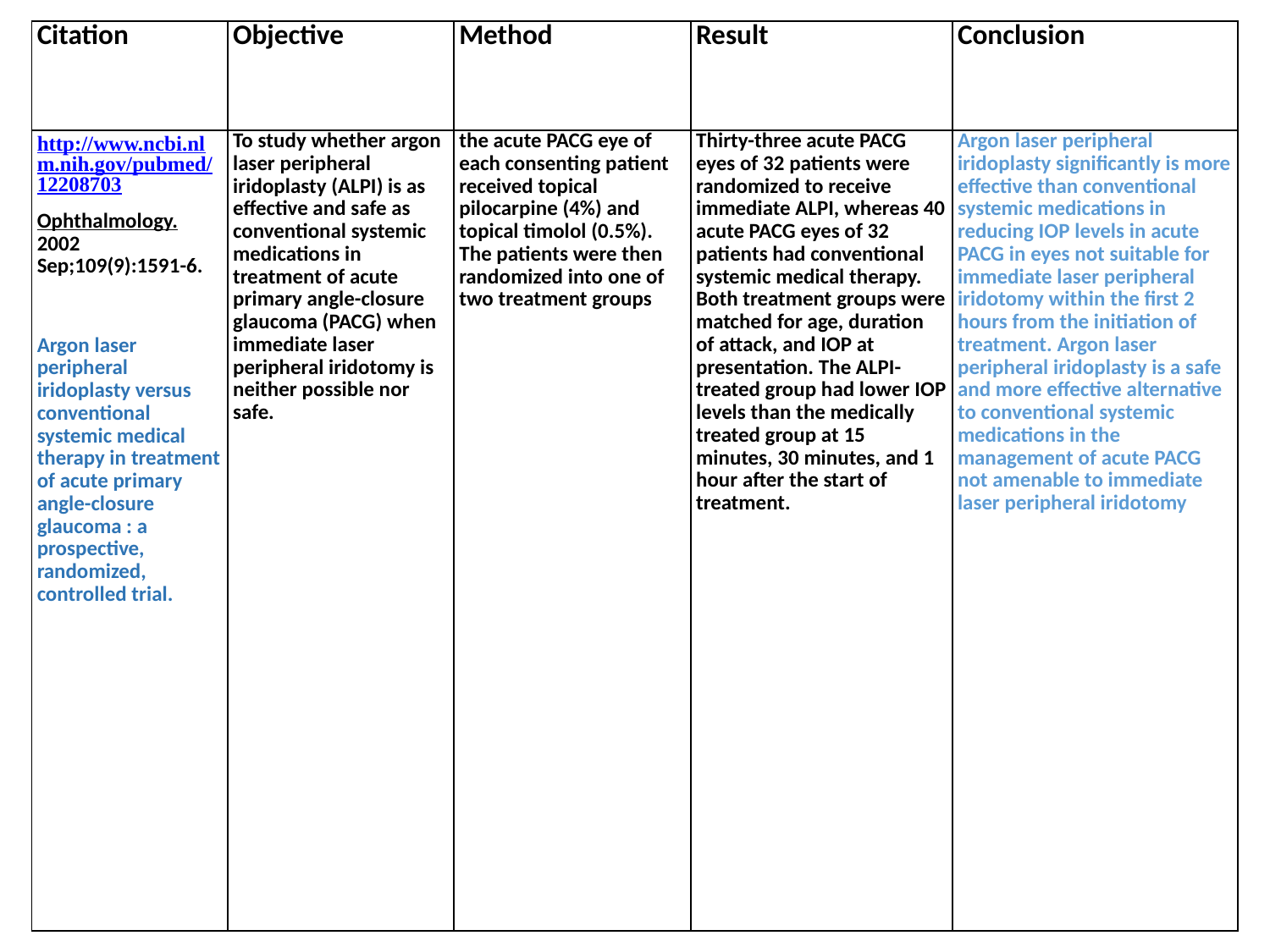

| Citation | Objective | Method | Result | Conclusion |
| --- | --- | --- | --- | --- |
| http://www.ncbi.nlm.nih.gov/pubmed/12208703 Ophthalmology. 2002 Sep;109(9):1591-6. Argon laser peripheral iridoplasty versus conventional systemic medical therapy in treatment of acute primary angle-closure glaucoma : a prospective, randomized, controlled trial. | To study whether argon laser peripheral iridoplasty (ALPI) is as effective and safe as conventional systemic medications in treatment of acute primary angle-closure glaucoma (PACG) when immediate laser peripheral iridotomy is neither possible nor safe. | the acute PACG eye of each consenting patient received topical pilocarpine (4%) and topical timolol (0.5%). The patients were then randomized into one of two treatment groups | Thirty-three acute PACG eyes of 32 patients were randomized to receive immediate ALPI, whereas 40 acute PACG eyes of 32 patients had conventional systemic medical therapy. Both treatment groups were matched for age, duration of attack, and IOP at presentation. The ALPI-treated group had lower IOP levels than the medically treated group at 15 minutes, 30 minutes, and 1 hour after the start of treatment. | Argon laser peripheral iridoplasty significantly is more effective than conventional systemic medications in reducing IOP levels in acute PACG in eyes not suitable for immediate laser peripheral iridotomy within the first 2 hours from the initiation of treatment. Argon laser peripheral iridoplasty is a safe and more effective alternative to conventional systemic medications in the management of acute PACG not amenable to immediate laser peripheral iridotomy |